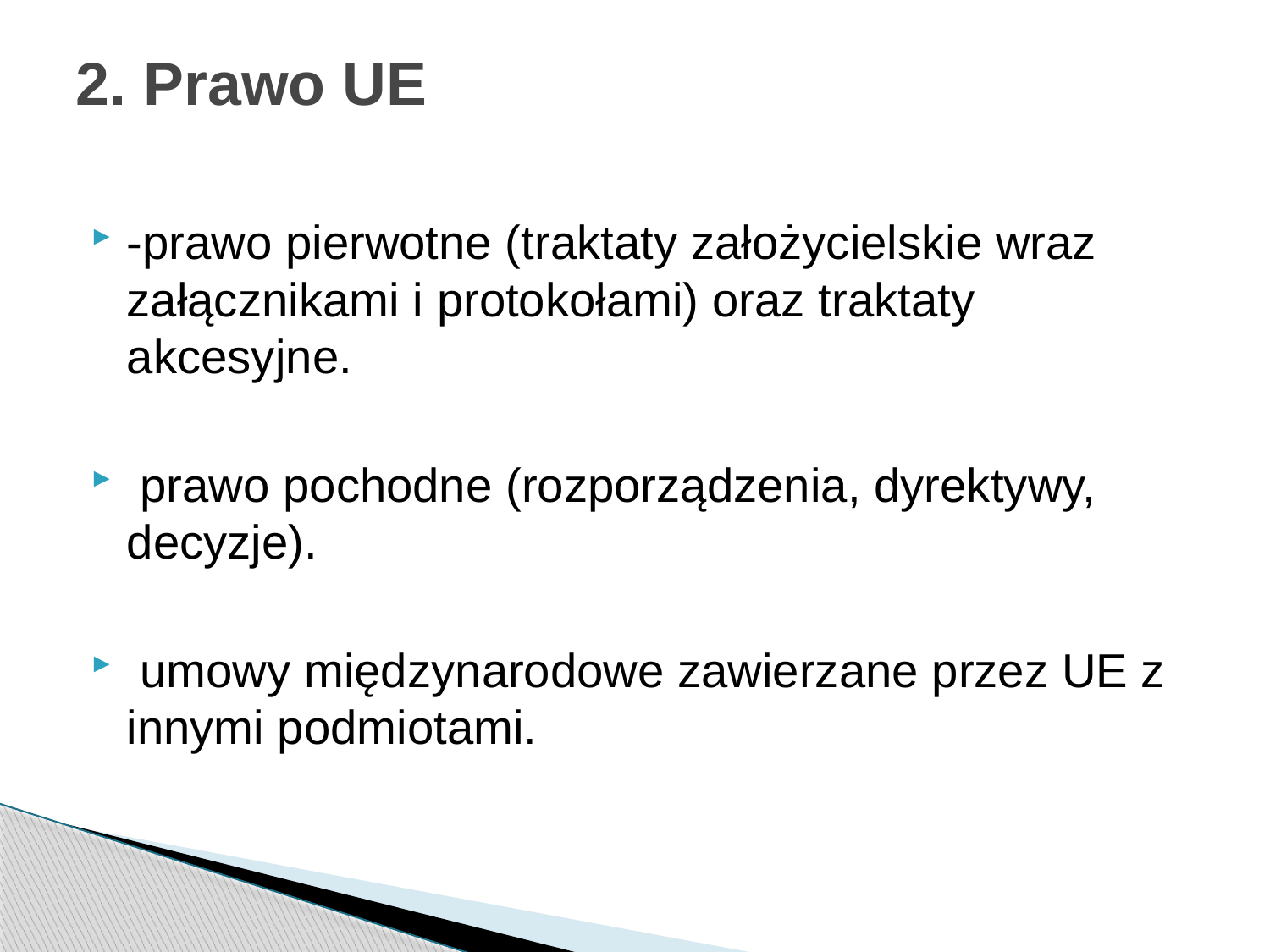

# 2. Prawo UE
-prawo pierwotne (traktaty założycielskie wraz załącznikami i protokołami) oraz traktaty akcesyjne.

 prawo pochodne (rozporządzenia, dyrektywy, decyzje).

 umowy międzynarodowe zawierzane przez UE z innymi podmiotami.